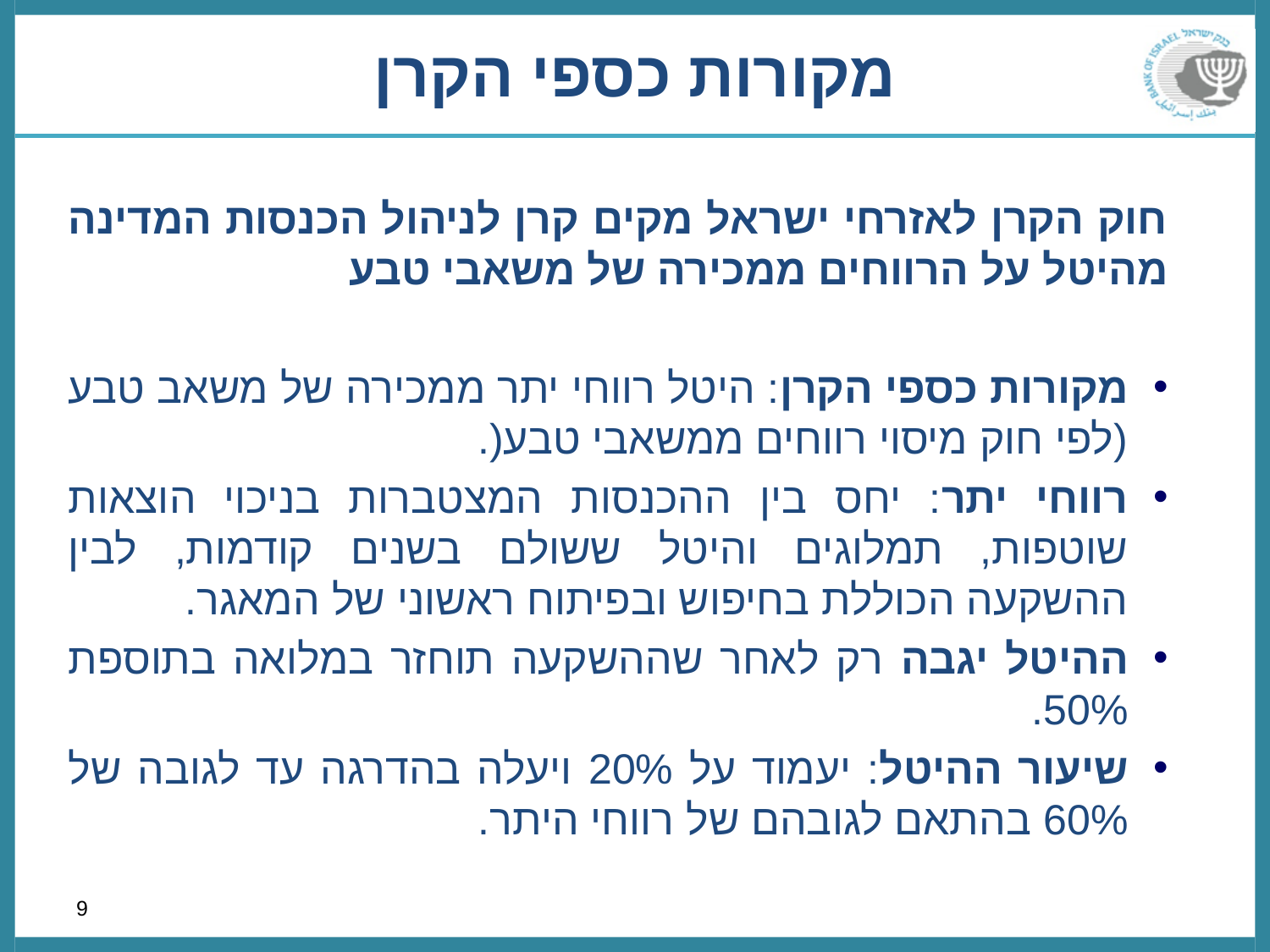

מקורות כספי הקרן
חוק הקרן לאזרחי ישראל מקים קרן לניהול הכנסות המדינה מהיטל על הרווחים ממכירה של משאבי טבע

מקורות כספי הקרן: היטל רווחי יתר ממכירה של משאב טבע (לפי חוק מיסוי רווחים ממשאבי טבע(.
רווחי יתר: יחס בין ההכנסות המצטברות בניכוי הוצאות שוטפות, תמלוגים והיטל ששולם בשנים קודמות, לבין ההשקעה הכוללת בחיפוש ובפיתוח ראשוני של המאגר.
ההיטל יגבה רק לאחר שההשקעה תוחזר במלואה בתוספת 50%.
שיעור ההיטל: יעמוד על 20% ויעלה בהדרגה עד לגובה של 60% בהתאם לגובהם של רווחי היתר.

9